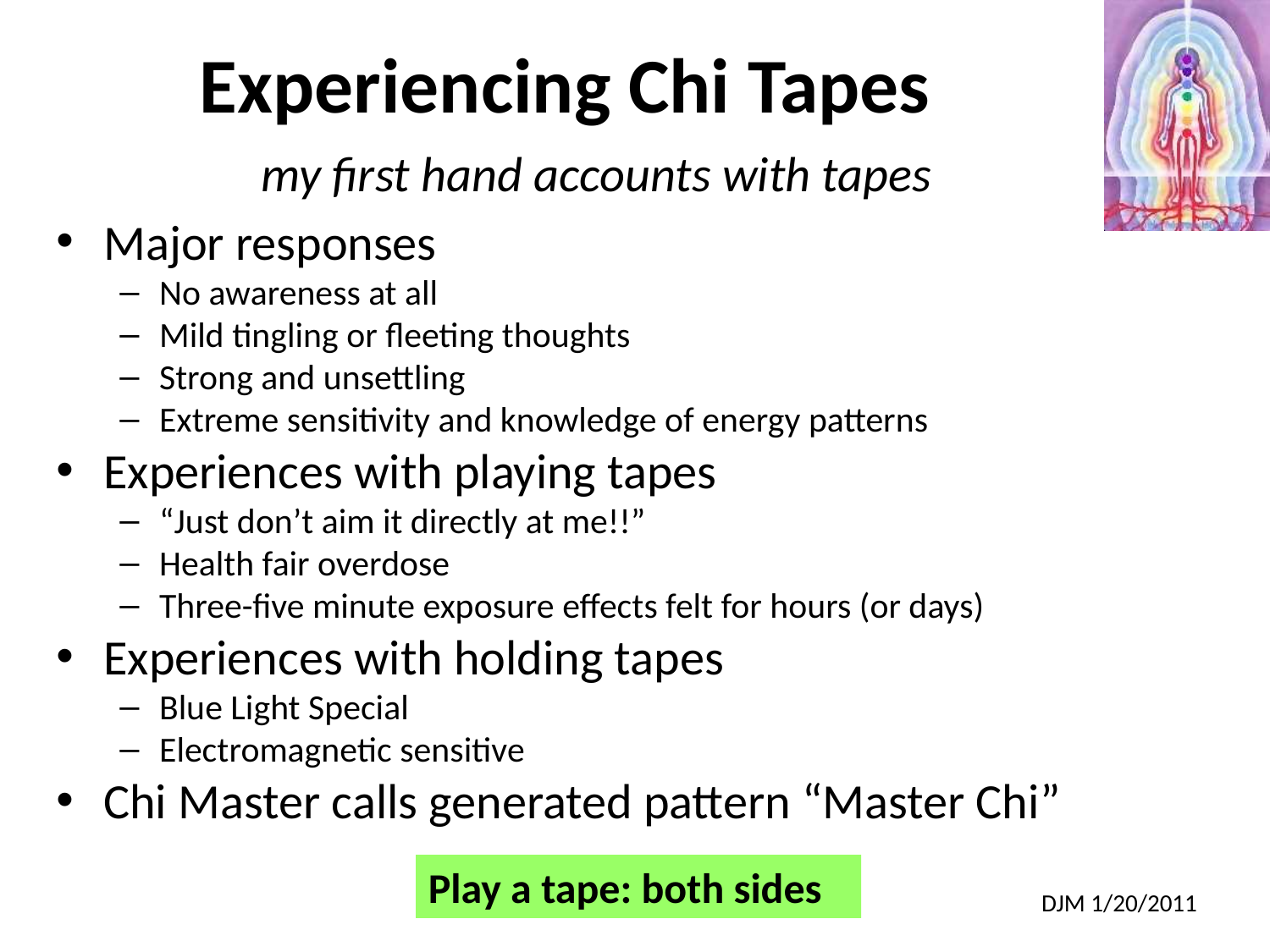

# Experiencing Chi Tapes
my first hand accounts with tapes
Major responses
No awareness at all
Mild tingling or fleeting thoughts
Strong and unsettling
Extreme sensitivity and knowledge of energy patterns
Experiences with playing tapes
“Just don’t aim it directly at me!!”
Health fair overdose
Three-five minute exposure effects felt for hours (or days)
Experiences with holding tapes
Blue Light Special
Electromagnetic sensitive
Chi Master calls generated pattern “Master Chi”
Play a tape: both sides